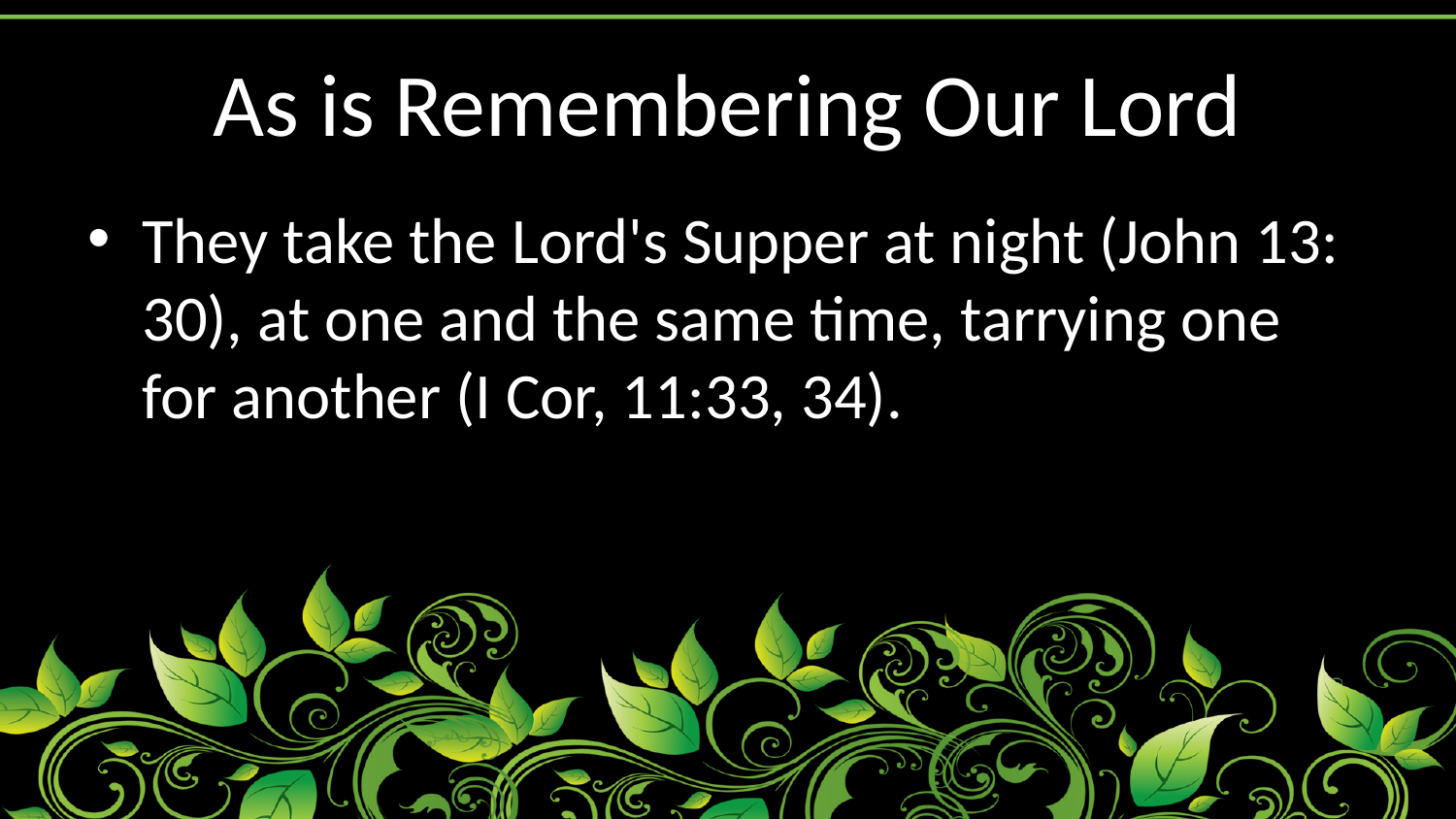

# As is Remembering Our Lord
They take the Lord's Supper at night (John 13: 30), at one and the same time, tarrying one for another (I Cor, 11:33, 34).